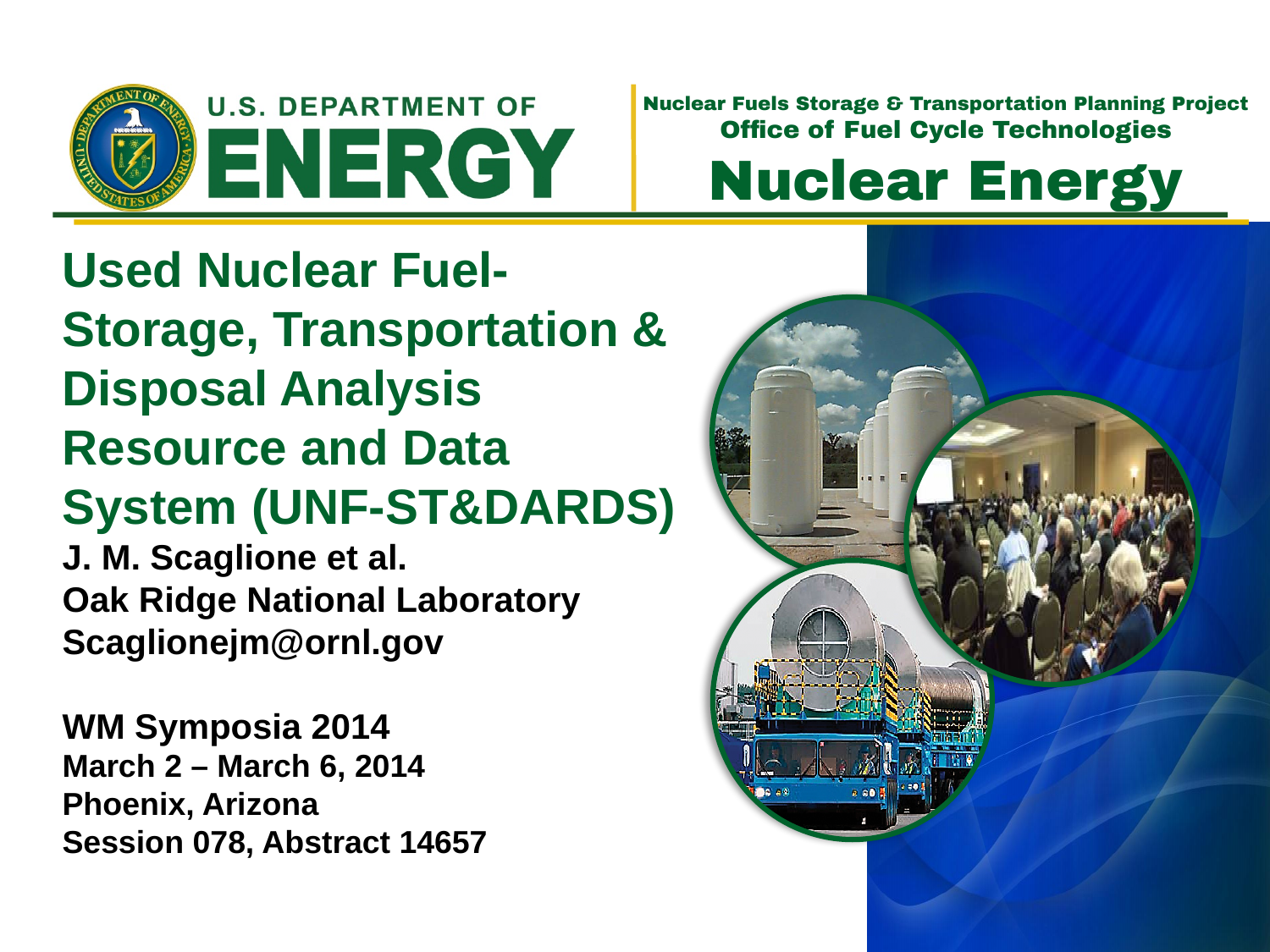

# Used Nuclear Fuel-Storage, Transportation & Disposal Analysis Resource and Data System (UNF-ST&DARDS) J. M. Scaglione et al. Oak Ridge National Laboratory Scaglionejm@ornl.gov WM Symposia 2014 March 2 – March 6, 2014 Phoenix, Arizona Session 078, Abstract 14657